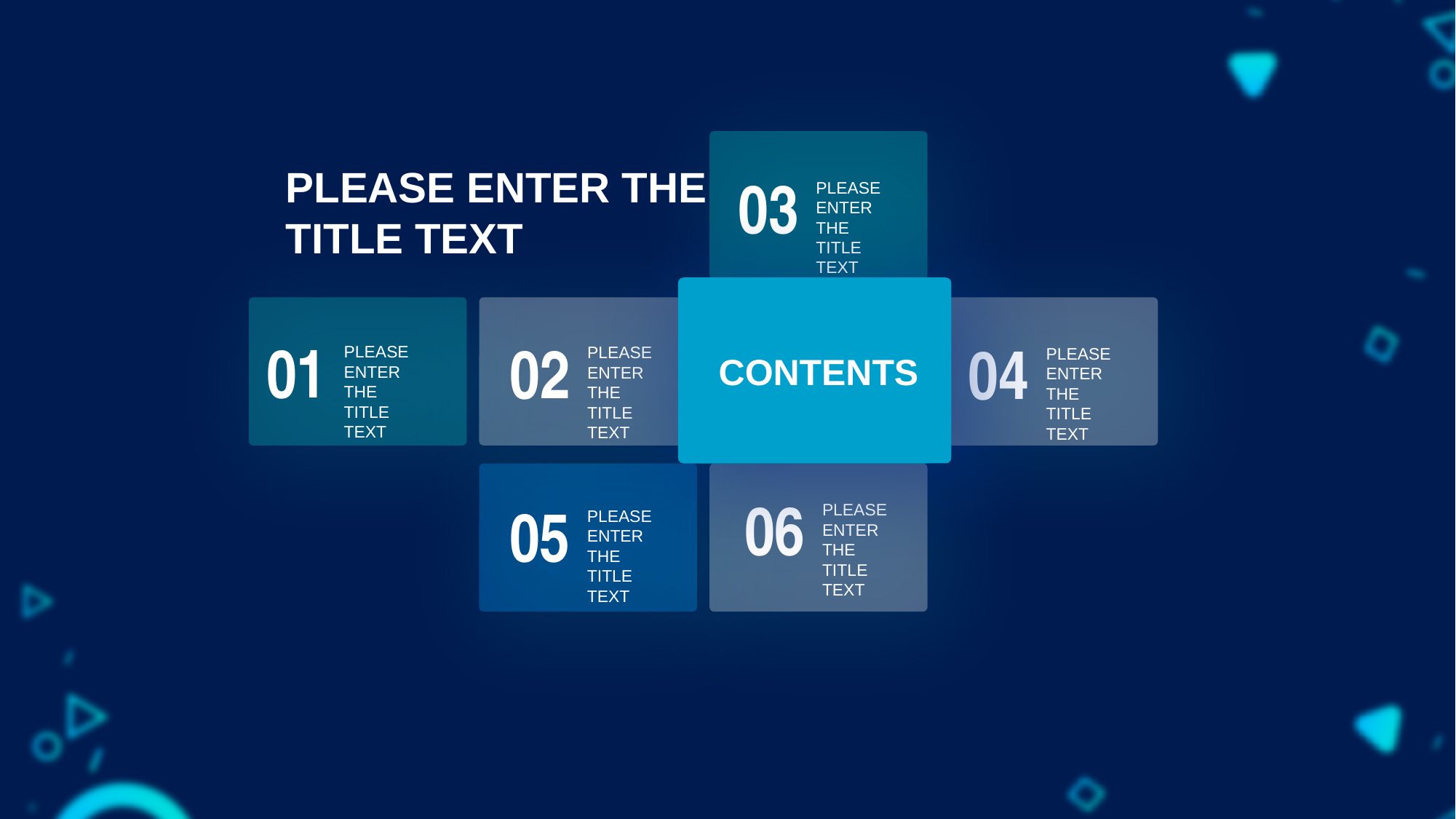

PLEASE ENTER THE TITLE TEXT
03
PLEASE
ENTER THE
TITLE TEXT

01
02
04
PLEASE
ENTER THE
TITLE TEXT
PLEASE
ENTER THE
TITLE TEXT
PLEASE
ENTER THE
TITLE TEXT
CONTENTS

06
05
PLEASE
ENTER THE
TITLE TEXT
PLEASE
ENTER THE
TITLE TEXT